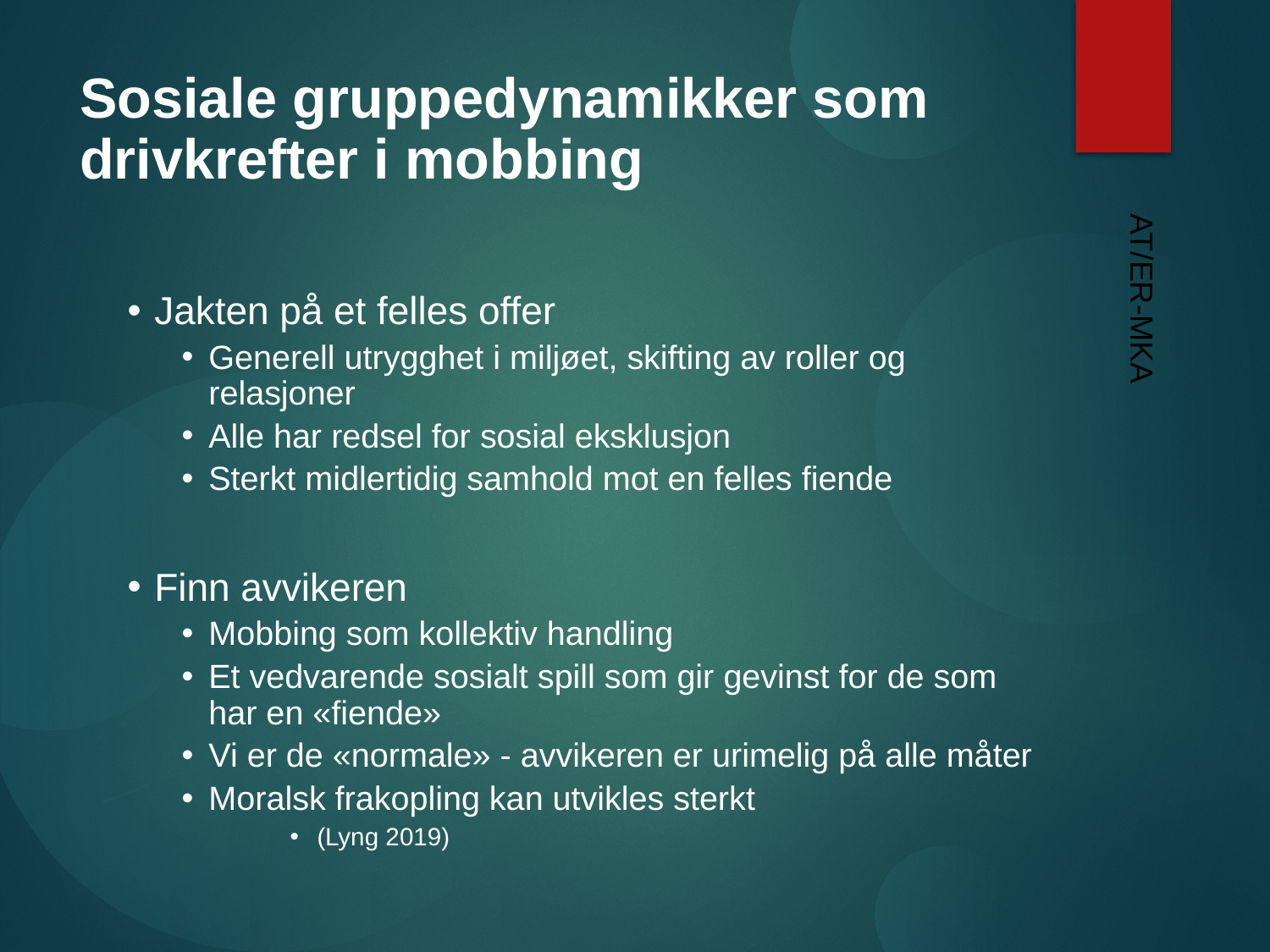

# Sosiale gruppedynamikker som drivkrefter i mobbing
Jakten på et felles offer
Generell utrygghet i miljøet, skifting av roller og relasjoner
Alle har redsel for sosial eksklusjon
Sterkt midlertidig samhold mot en felles fiende

Finn avvikeren
Mobbing som kollektiv handling
Et vedvarende sosialt spill som gir gevinst for de som har en «fiende»
Vi er de «normale» - avvikeren er urimelig på alle måter
Moralsk frakopling kan utvikles sterkt
(Lyng 2019)
AT/ER-MKA